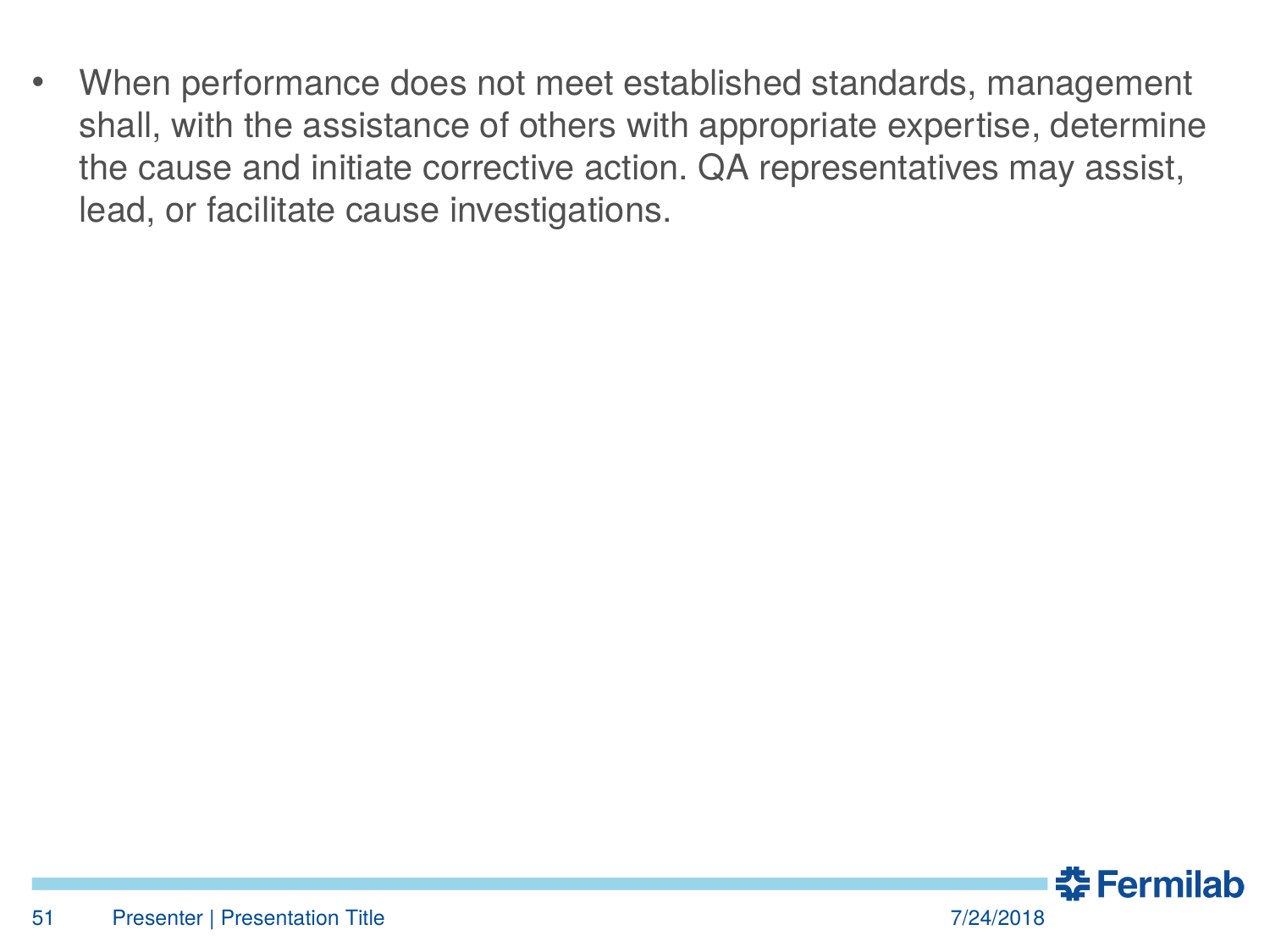

When performance does not meet established standards, management shall, with the assistance of others with appropriate expertise, determine the cause and initiate corrective action. QA representatives may assist, lead, or facilitate cause investigations.
51
Presenter | Presentation Title
7/24/2018